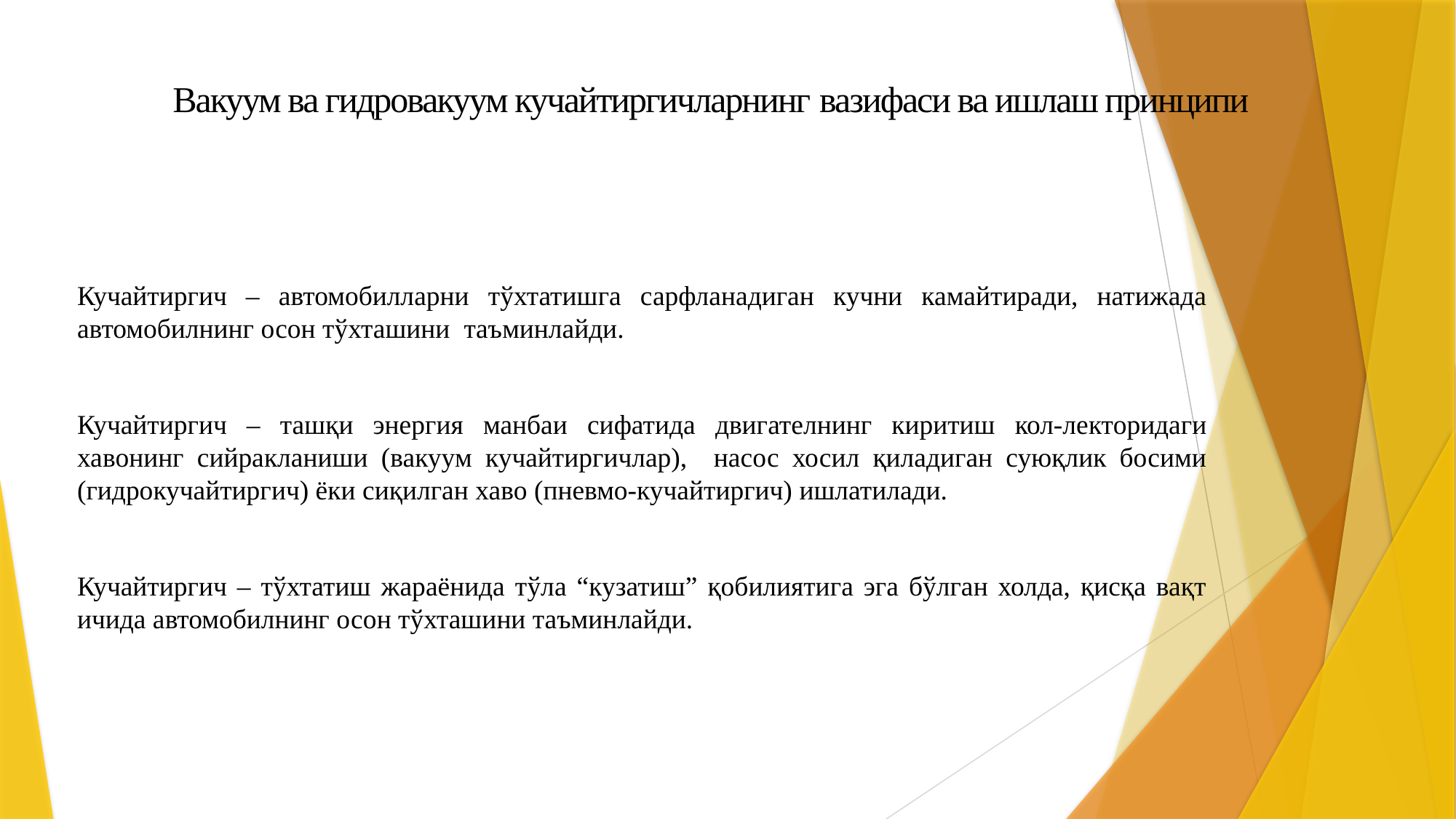

# Вакуум ва гидровакуум кучайтиргичларнинг вазифаси ва ишлаш принципи

Кучайтиргич – автомобилларни тўхтатишга сарфланадиган кучни камайтиради, натижада автомобилнинг осон тўхташини  таъминлайди.

Кучайтиргич – ташқи энергия манбаи сифатида двигателнинг киритиш кол-лекторидаги хавонинг сийракланиши (вакуум кучайтиргичлар),  насос хосил қиладиган суюқлик босими (гидрокучайтиргич) ёки сиқилган хаво (пневмо-кучайтиргич) ишлатилади.

Кучайтиргич – тўхтатиш жараёнида тўла “кузатиш” қобилиятига эга бўлган холда, қисқа вақт ичида автомобилнинг осон тўхташини таъминлайди.